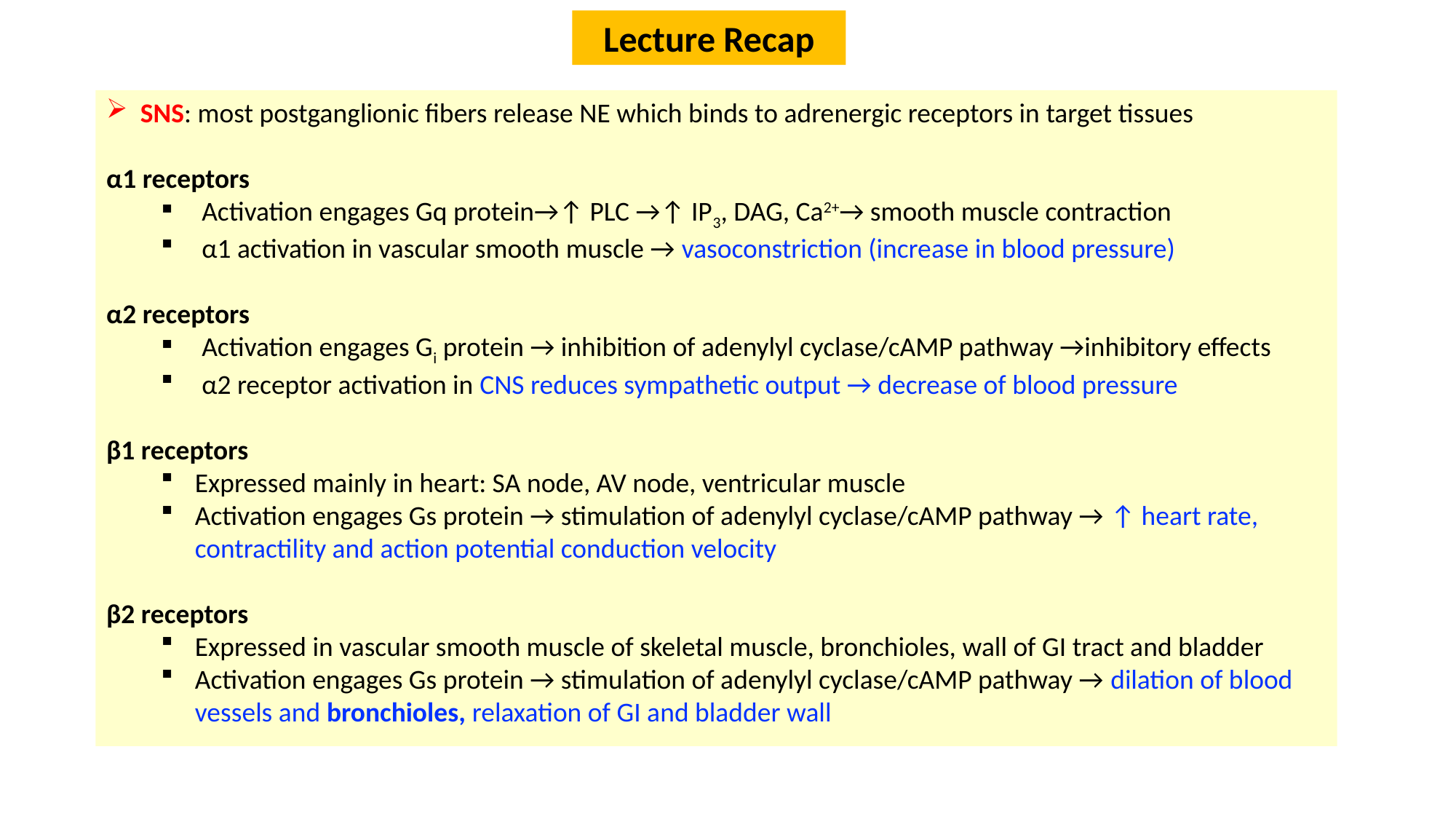

Lecture Recap
SNS: most postganglionic fibers release NE which binds to adrenergic receptors in target tissues

α1 receptors
Activation engages Gq protein→↑ PLC →↑ IP3, DAG, Ca2+→ smooth muscle contraction
α1 activation in vascular smooth muscle → vasoconstriction (increase in blood pressure)

α2 receptors
Activation engages Gi protein → inhibition of adenylyl cyclase/cAMP pathway →inhibitory effects
α2 receptor activation in CNS reduces sympathetic output → decrease of blood pressure

β1 receptors
Expressed mainly in heart: SA node, AV node, ventricular muscle
Activation engages Gs protein → stimulation of adenylyl cyclase/cAMP pathway → ↑ heart rate, contractility and action potential conduction velocity

β2 receptors
Expressed in vascular smooth muscle of skeletal muscle, bronchioles, wall of GI tract and bladder
Activation engages Gs protein → stimulation of adenylyl cyclase/cAMP pathway → dilation of blood vessels and bronchioles, relaxation of GI and bladder wall